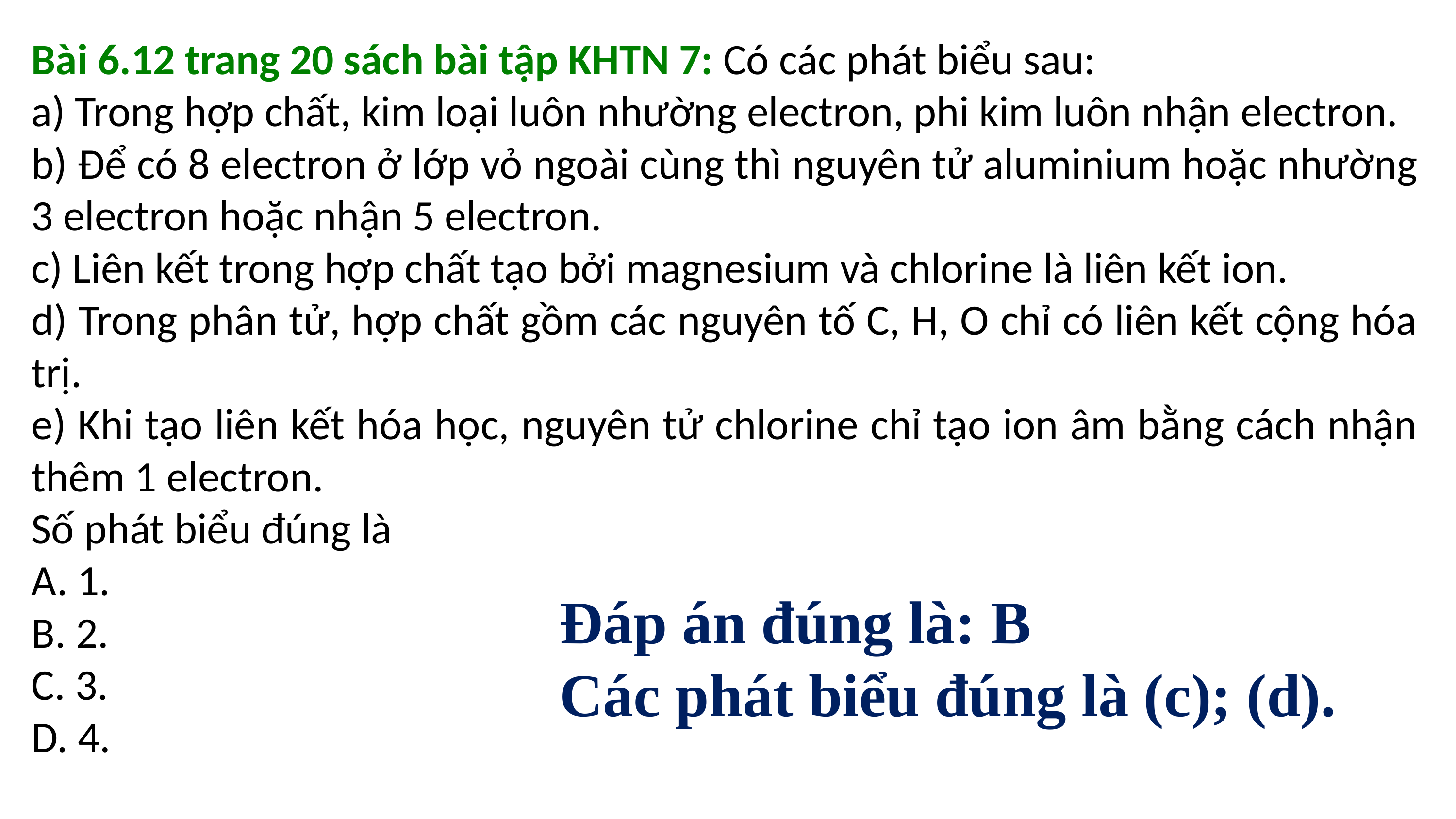

Bài 6.12 trang 20 sách bài tập KHTN 7: Có các phát biểu sau:
a) Trong hợp chất, kim loại luôn nhường electron, phi kim luôn nhận electron.
b) Để có 8 electron ở lớp vỏ ngoài cùng thì nguyên tử aluminium hoặc nhường 3 electron hoặc nhận 5 electron.
c) Liên kết trong hợp chất tạo bởi magnesium và chlorine là liên kết ion.
d) Trong phân tử, hợp chất gồm các nguyên tố C, H, O chỉ có liên kết cộng hóa trị.
e) Khi tạo liên kết hóa học, nguyên tử chlorine chỉ tạo ion âm bằng cách nhận thêm 1 electron.
Số phát biểu đúng là
A. 1.
B. 2.
C. 3.
D. 4.
Đáp án đúng là: B
Các phát biểu đúng là (c); (d).